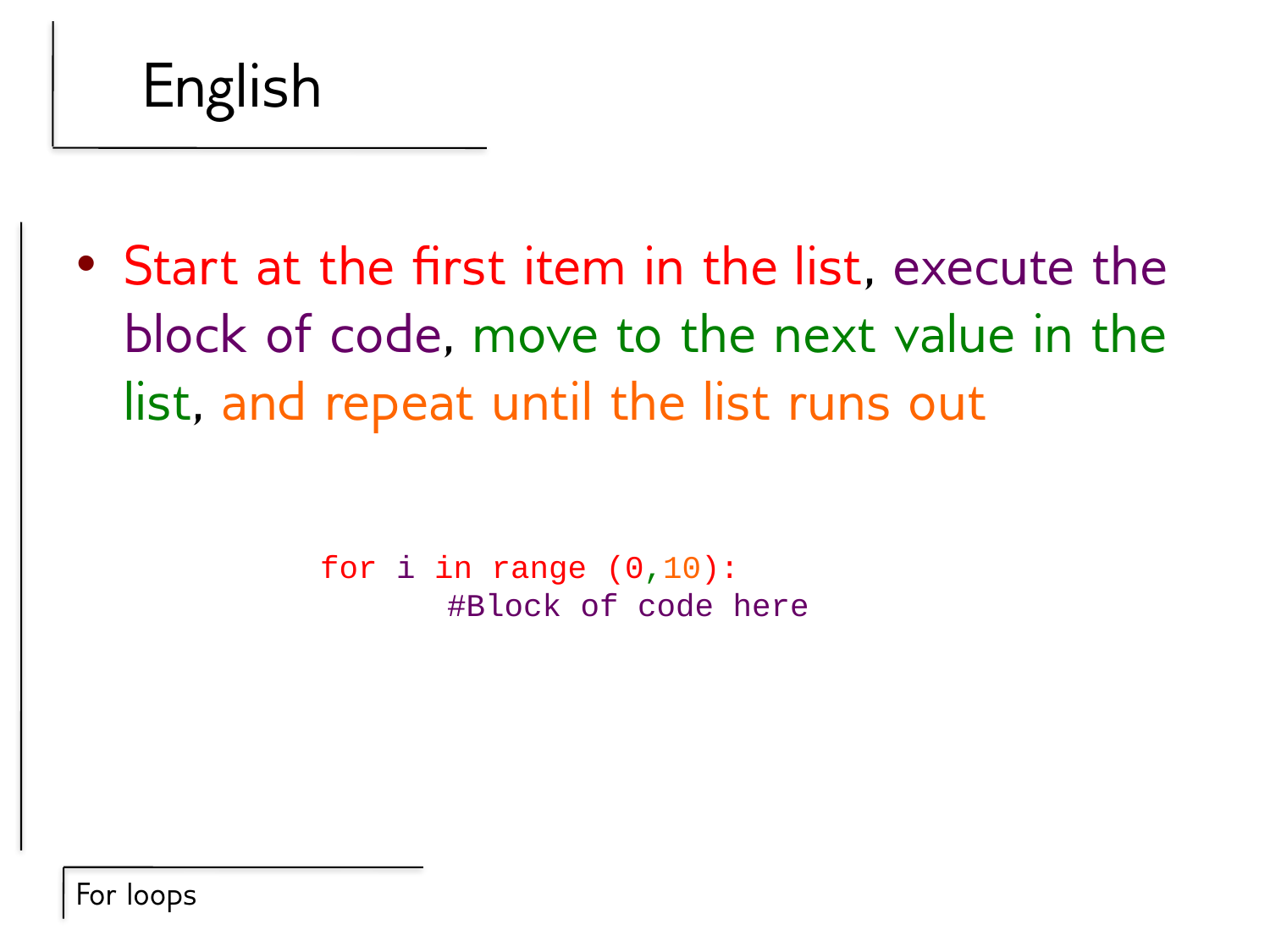

# English
Start at the first item in the list, execute the block of code, move to the next value in the list, and repeat until the list runs out
for i in range (0,10):
	#Block of code here